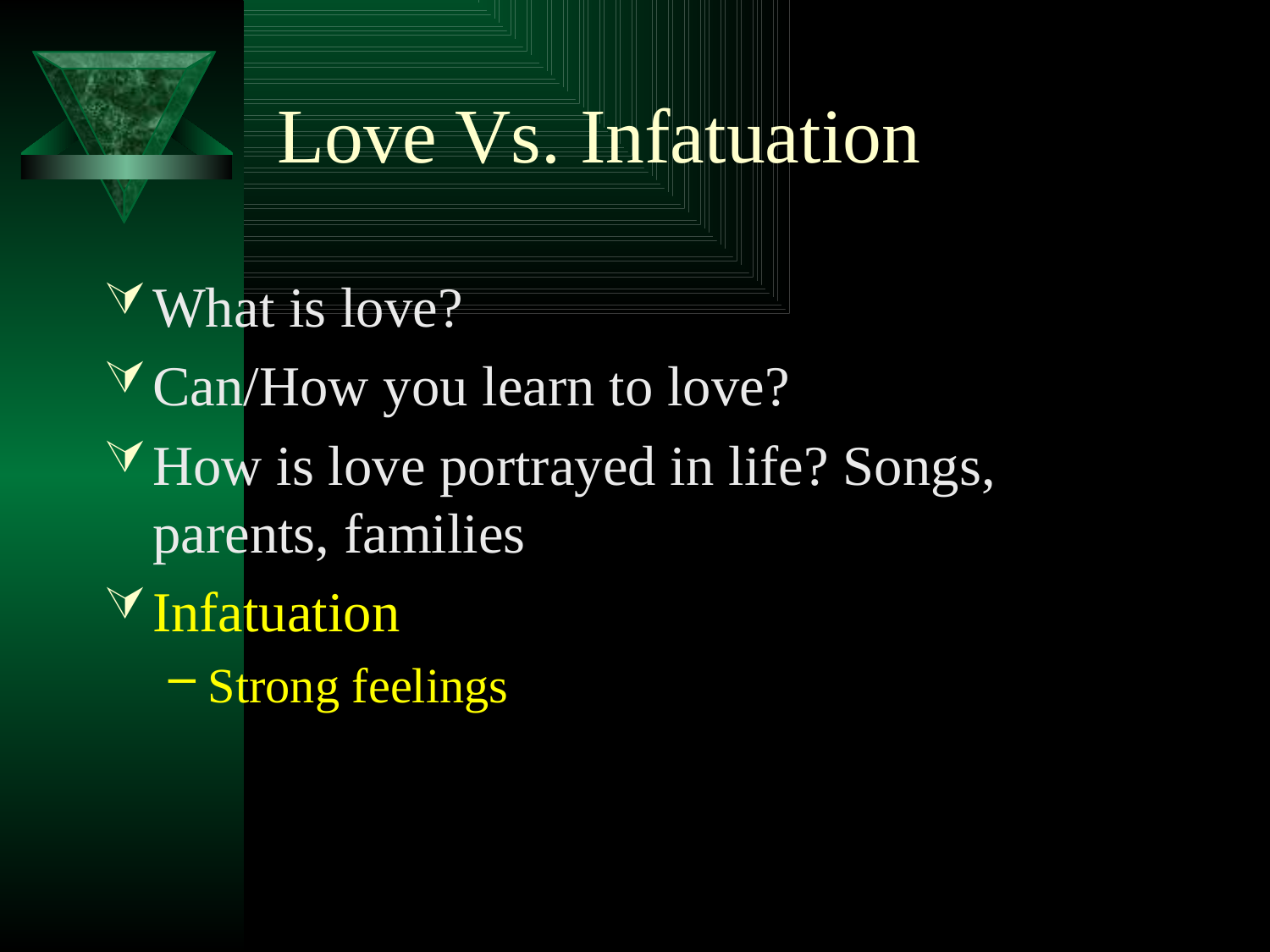

# Love Vs. Infatuation
What is love?
Can/How you learn to love?
How is love portrayed in life? Songs, parents, families
Infatuation
Strong feelings